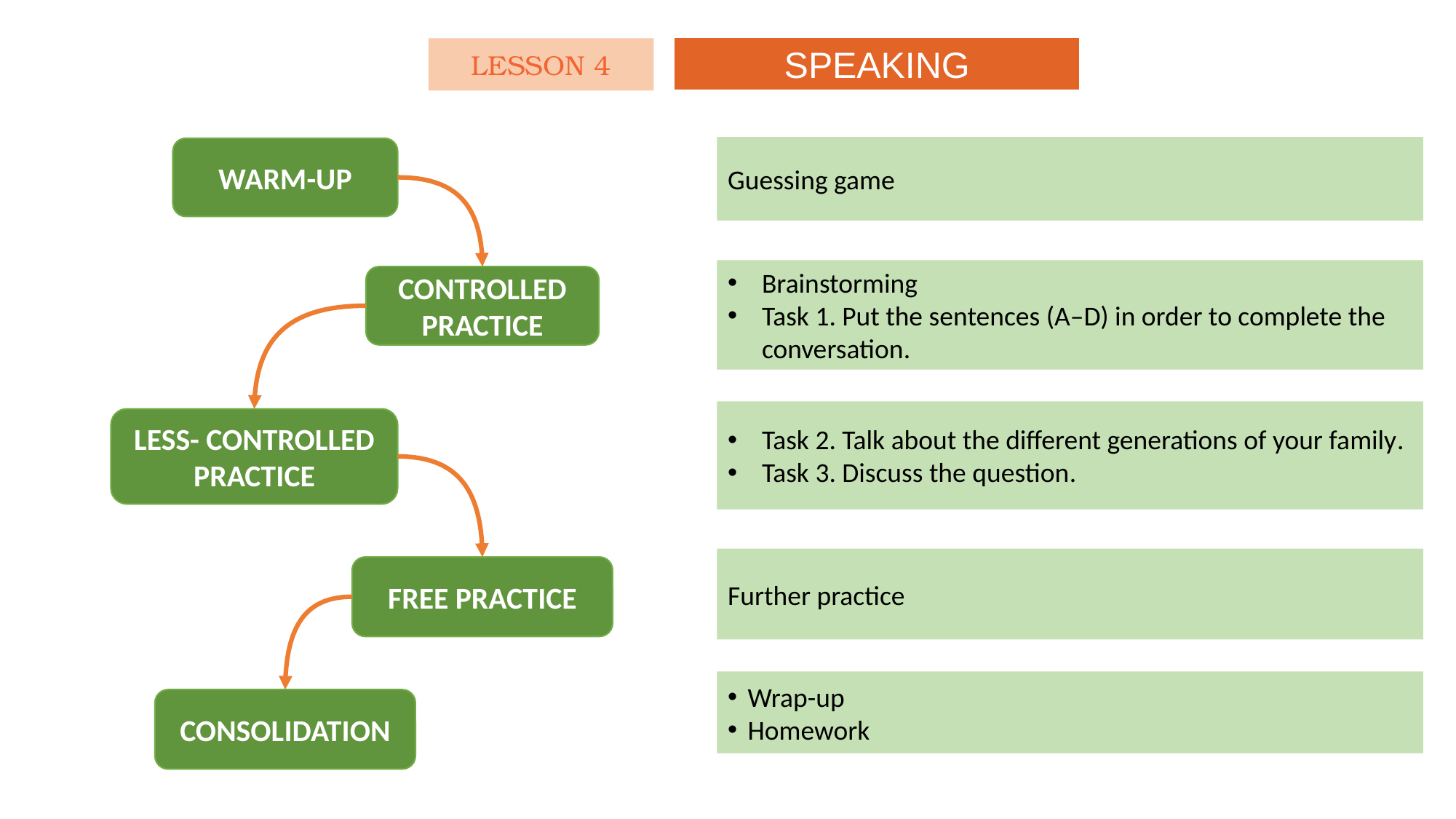

SPEAKING
LESSON 4
Guessing game
WARM-UP
Brainstorming
Task 1. Put the sentences (A–D) in order to complete the conversation.
CONTROLLED PRACTICE
Task 2. Talk about the different generations of your family.
Task 3. Discuss the question.
LESS- CONTROLLED PRACTICE
Further practice
FREE PRACTICE
Wrap-up
Homework
CONSOLIDATION